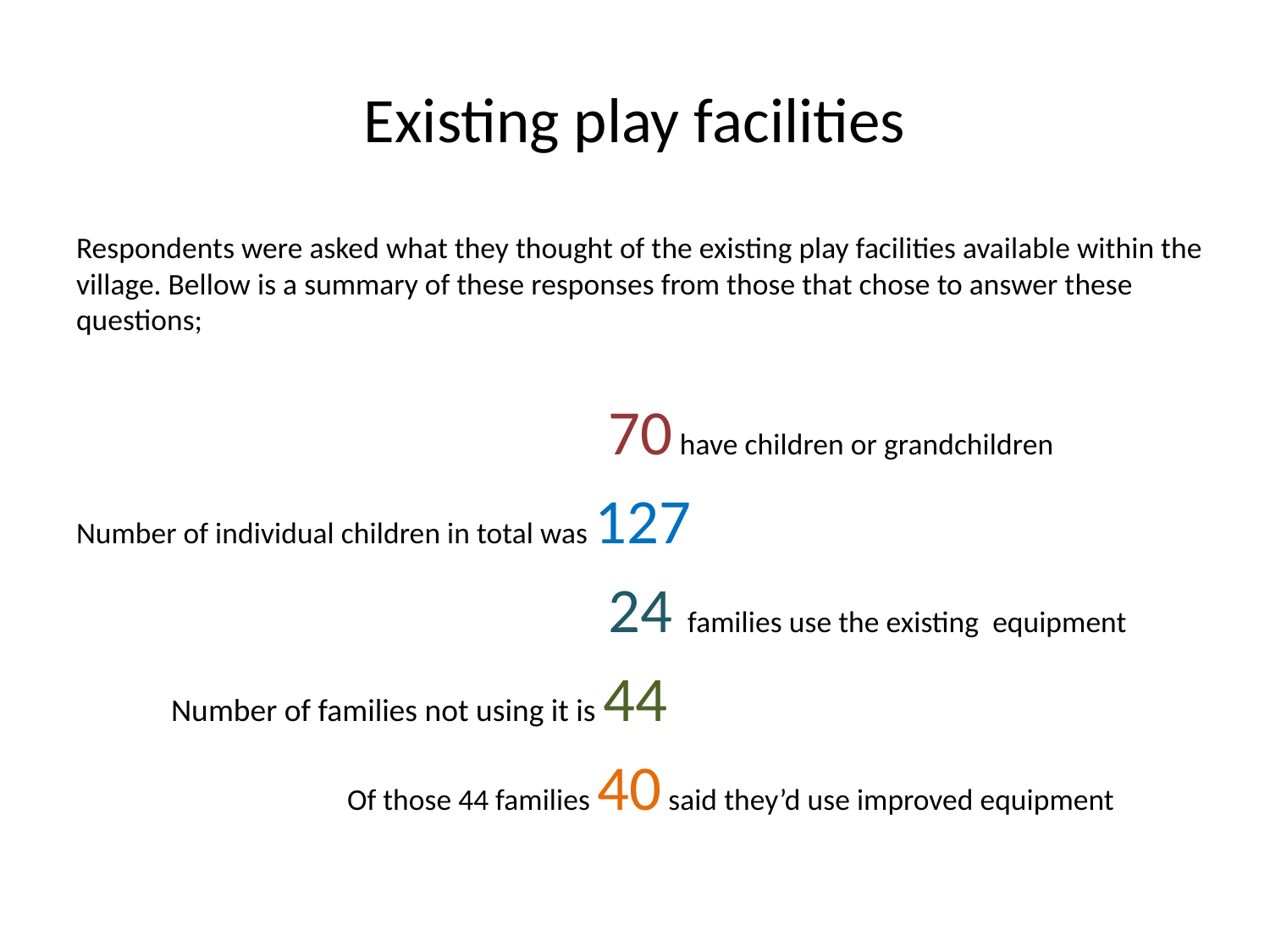

# Existing play facilities
Respondents were asked what they thought of the existing play facilities available within the village. Bellow is a summary of these responses from those that chose to answer these questions;

                                     70 have children or grandchildren
Number of individual children in total was 127
                                     24 families use the existing  equipment
              Number of families not using it is 44
                                        Of those 44 families 40 said they’d use improved equipment